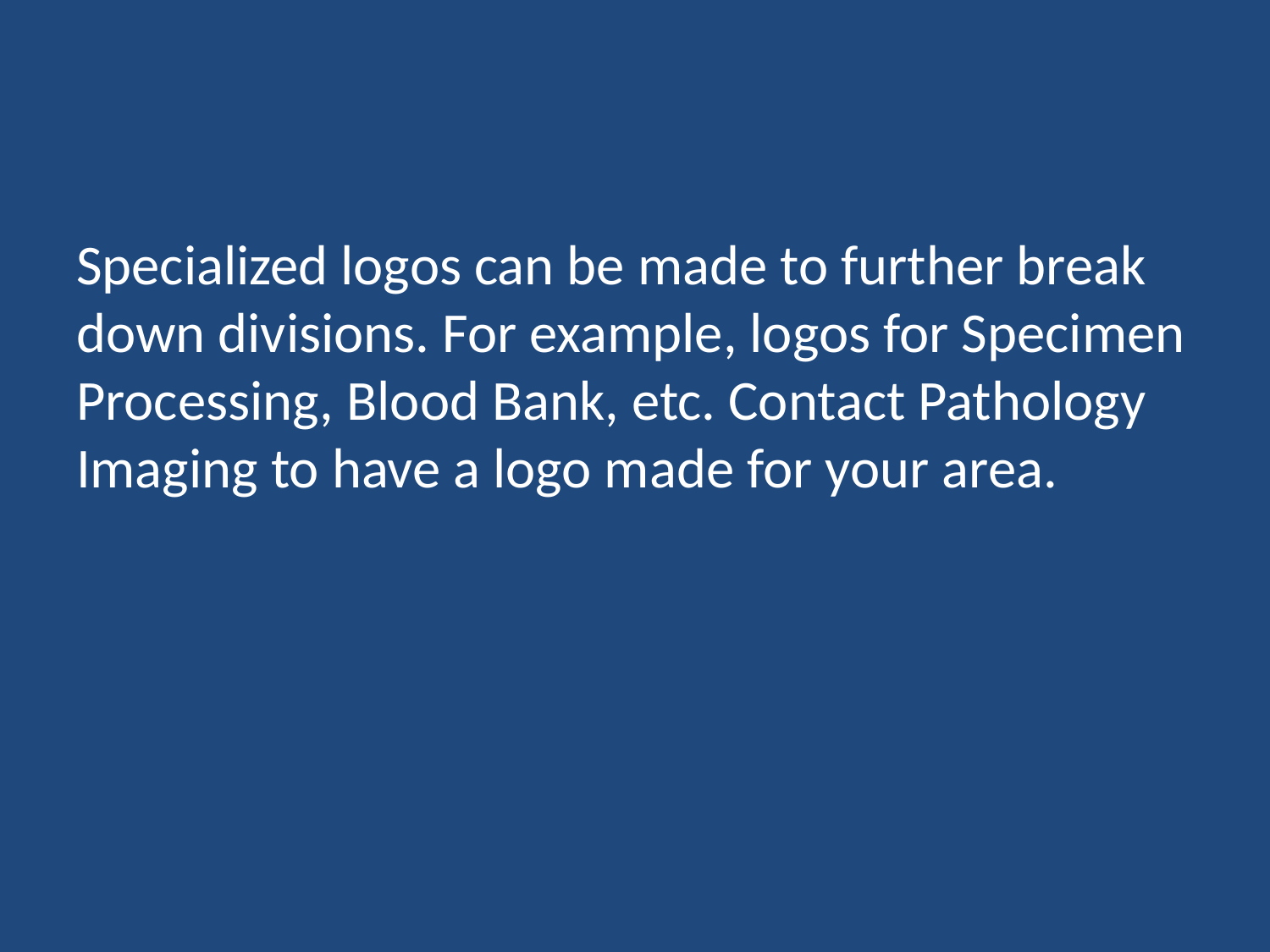

Specialized logos can be made to further break down divisions. For example, logos for Specimen Processing, Blood Bank, etc. Contact Pathology Imaging to have a logo made for your area.